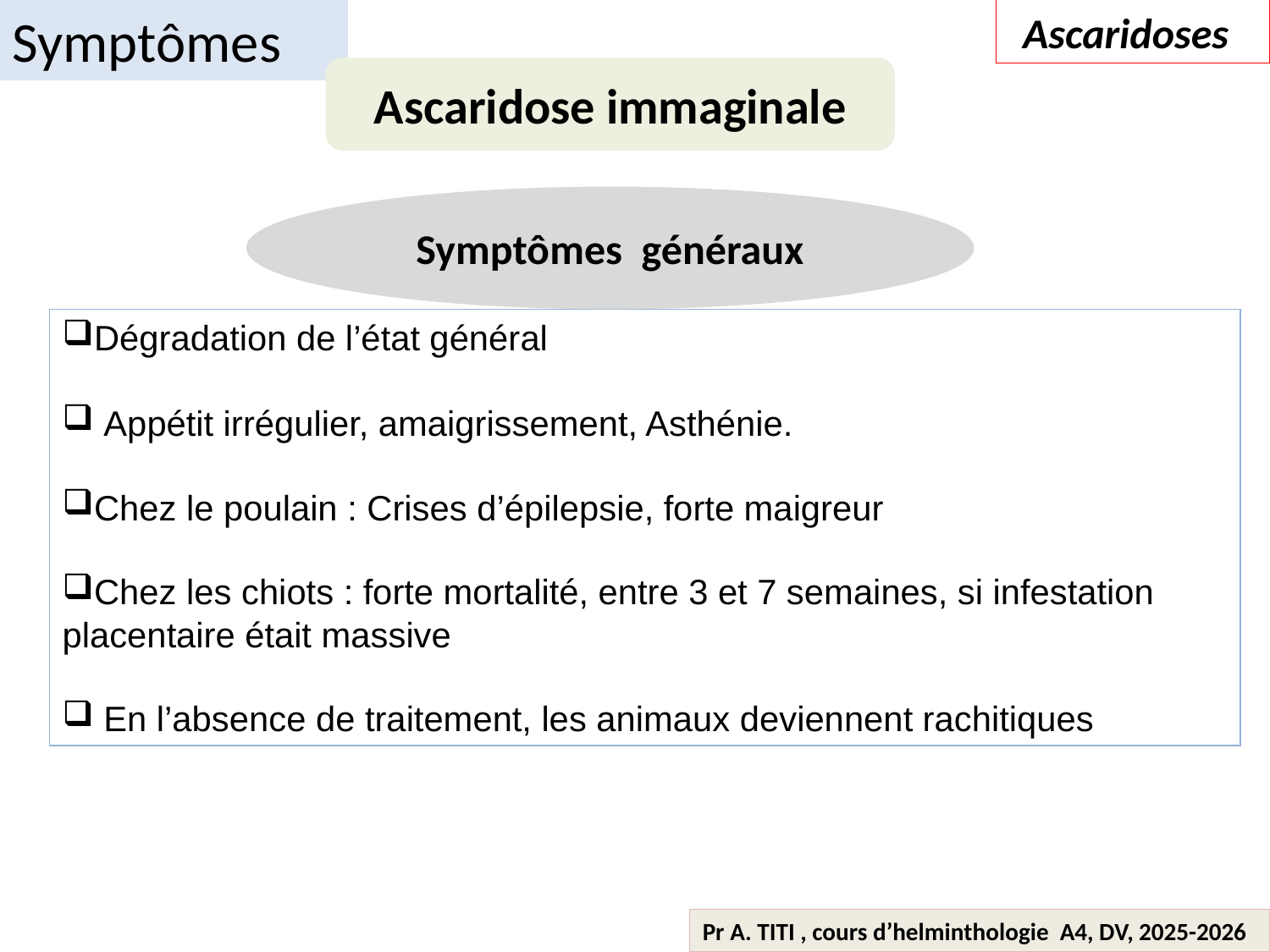

Symptômes
  Ascaridoses
Ascaridose immaginale
Symptômes  généraux
Dégradation de l’état général

 Appétit irrégulier, amaigrissement, Asthénie.

Chez le poulain : Crises d’épilepsie, forte maigreur

Chez les chiots : forte mortalité, entre 3 et 7 semaines, si infestation placentaire était massive

 En l’absence de traitement, les animaux deviennent rachitiques
Pr A. TITI , cours d’helminthologie  A4, DV, 2025-2026